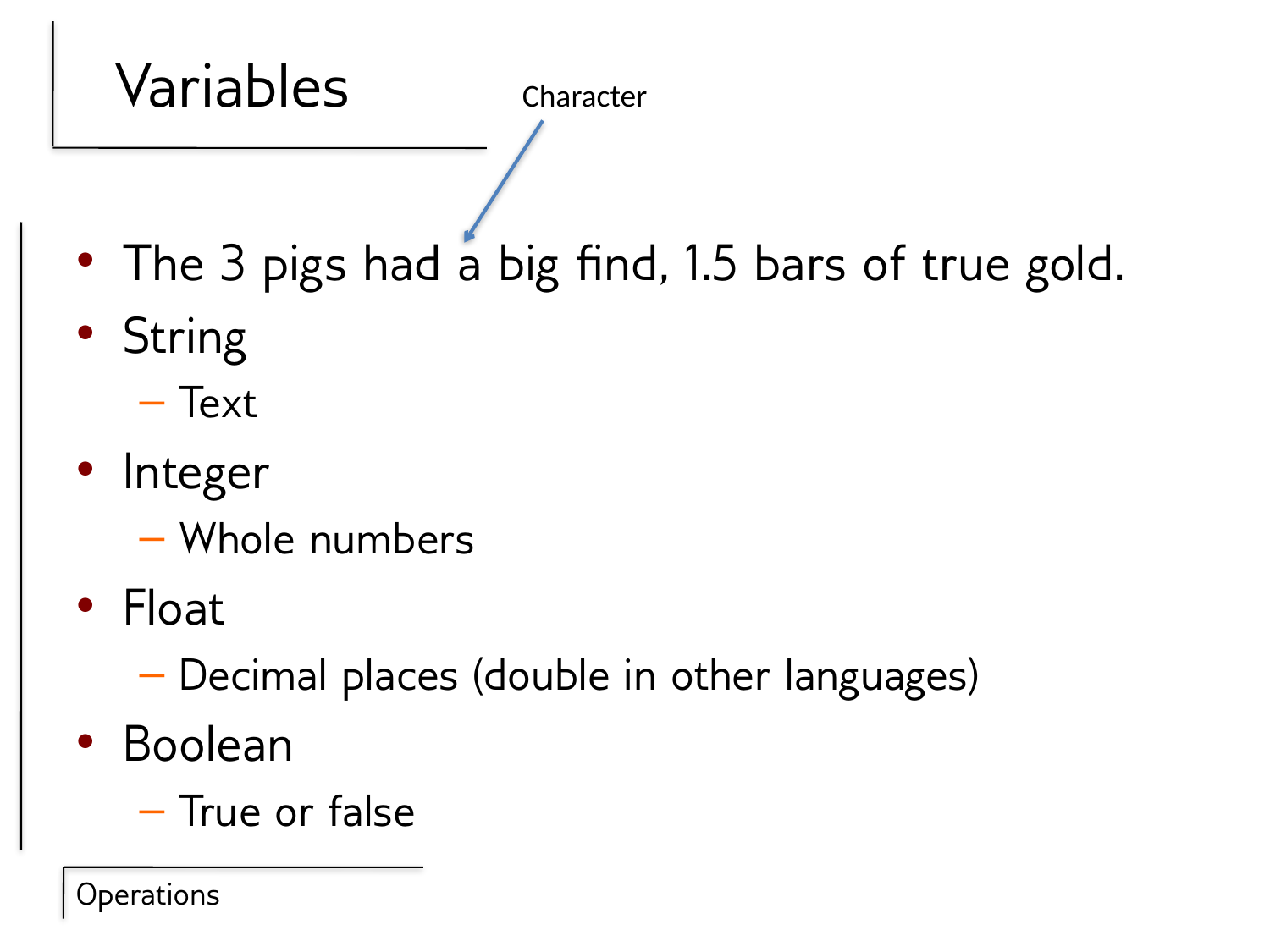

# Variables
Character
The 3 pigs had a big find, 1.5 bars of true gold.
String
Text
Integer
Whole numbers
Float
Decimal places (double in other languages)
Boolean
True or false